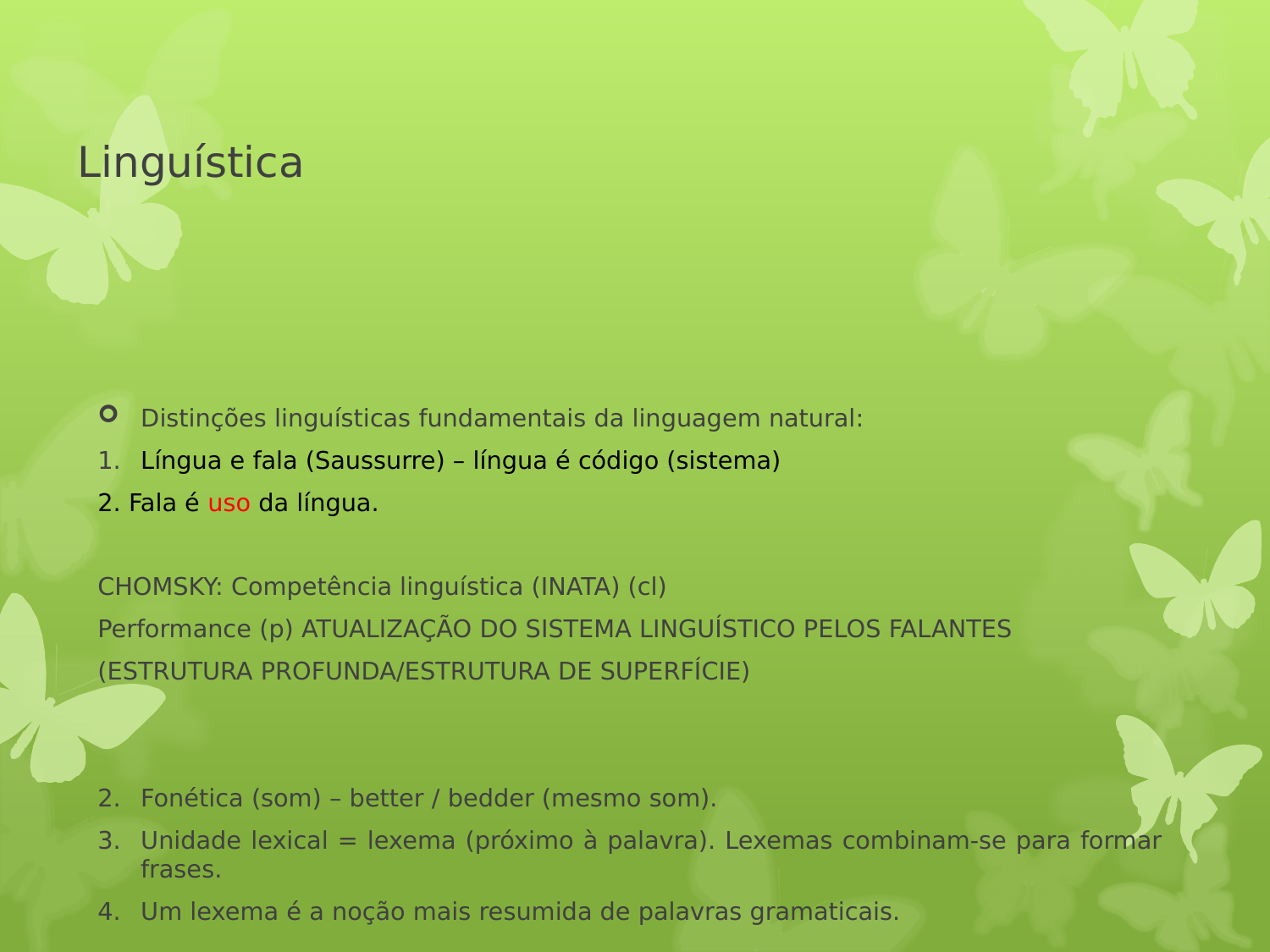

# Linguística
Distinções linguísticas fundamentais da linguagem natural:
Língua e fala (Saussurre) – língua é código (sistema)
2. Fala é uso da língua.

CHOMSKY: Competência linguística (INATA) (cl)
Performance (p) ATUALIZAÇÃO DO SISTEMA LINGUÍSTICO PELOS FALANTES
(ESTRUTURA PROFUNDA/ESTRUTURA DE SUPERFÍCIE)

Fonética (som) – better / bedder (mesmo som).
Unidade lexical = lexema (próximo à palavra). Lexemas combinam-se para formar frases.
Um lexema é a noção mais resumida de palavras gramaticais.